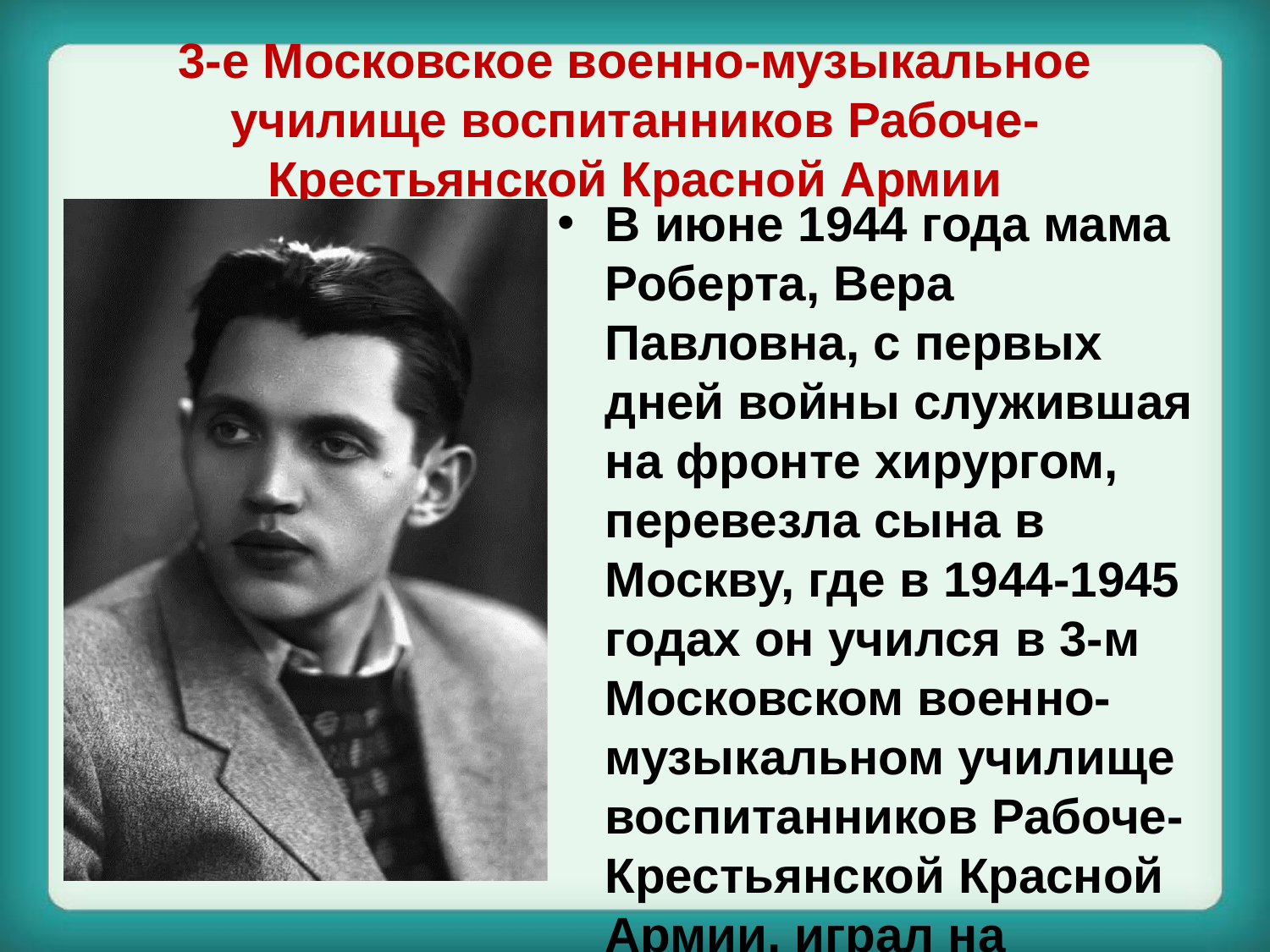

# 3-е Московское военно-музыкальное училище воспитанников Рабоче-Крестьянской Красной Армии
В июне 1944 года мама Роберта, Вера Павловна, с первых дней войны служившая на фронте хирургом, перевезла сына в Москву, где в 1944-1945 годах он учился в 3-м Московском военно-музыкальном училище воспитанников Рабоче-Крестьянской Красной Армии, играл на духовых инструментах.